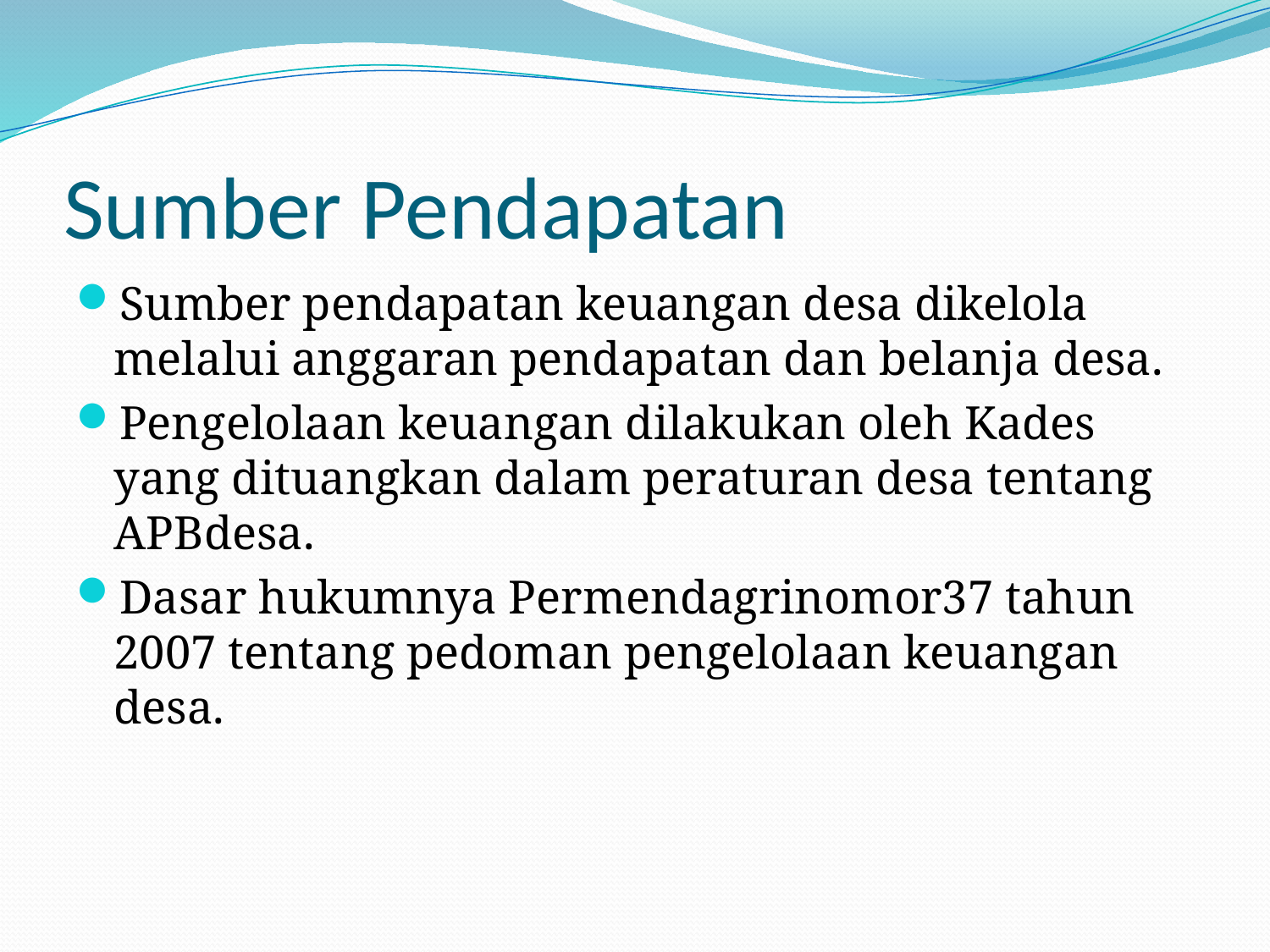

# Sumber Pendapatan
Sumber pendapatan keuangan desa dikelola melalui anggaran pendapatan dan belanja desa.
Pengelolaan keuangan dilakukan oleh Kades yang dituangkan dalam peraturan desa tentang APBdesa.
Dasar hukumnya Permendagrinomor37 tahun 2007 tentang pedoman pengelolaan keuangan desa.